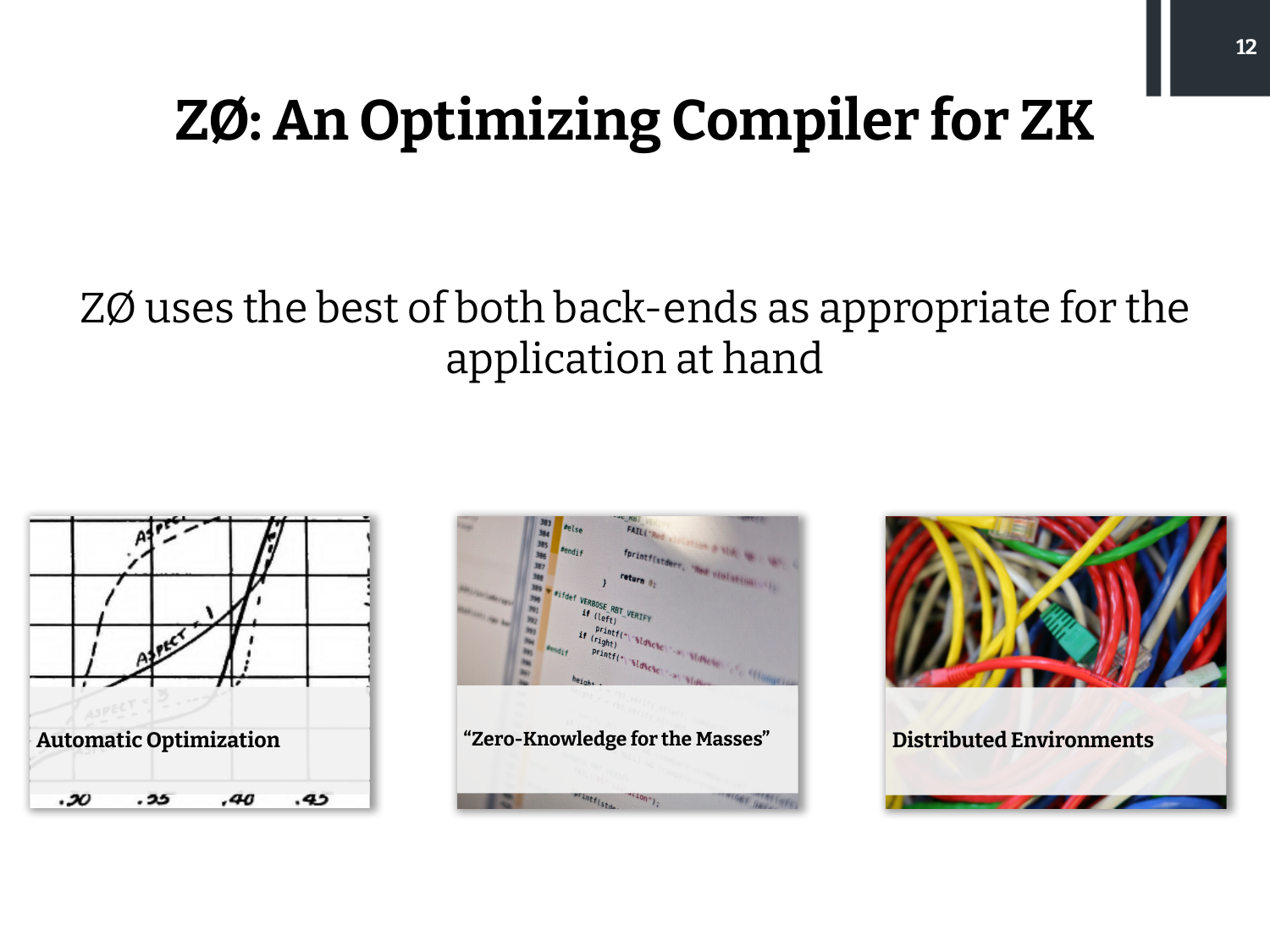

12
# ZØ: An Optimizing Compiler for ZK
ZØ uses the best of both back-ends as appropriate for the application at hand

Automatic Optimization

“Zero-Knowledge for the Masses”

Distributed Environments